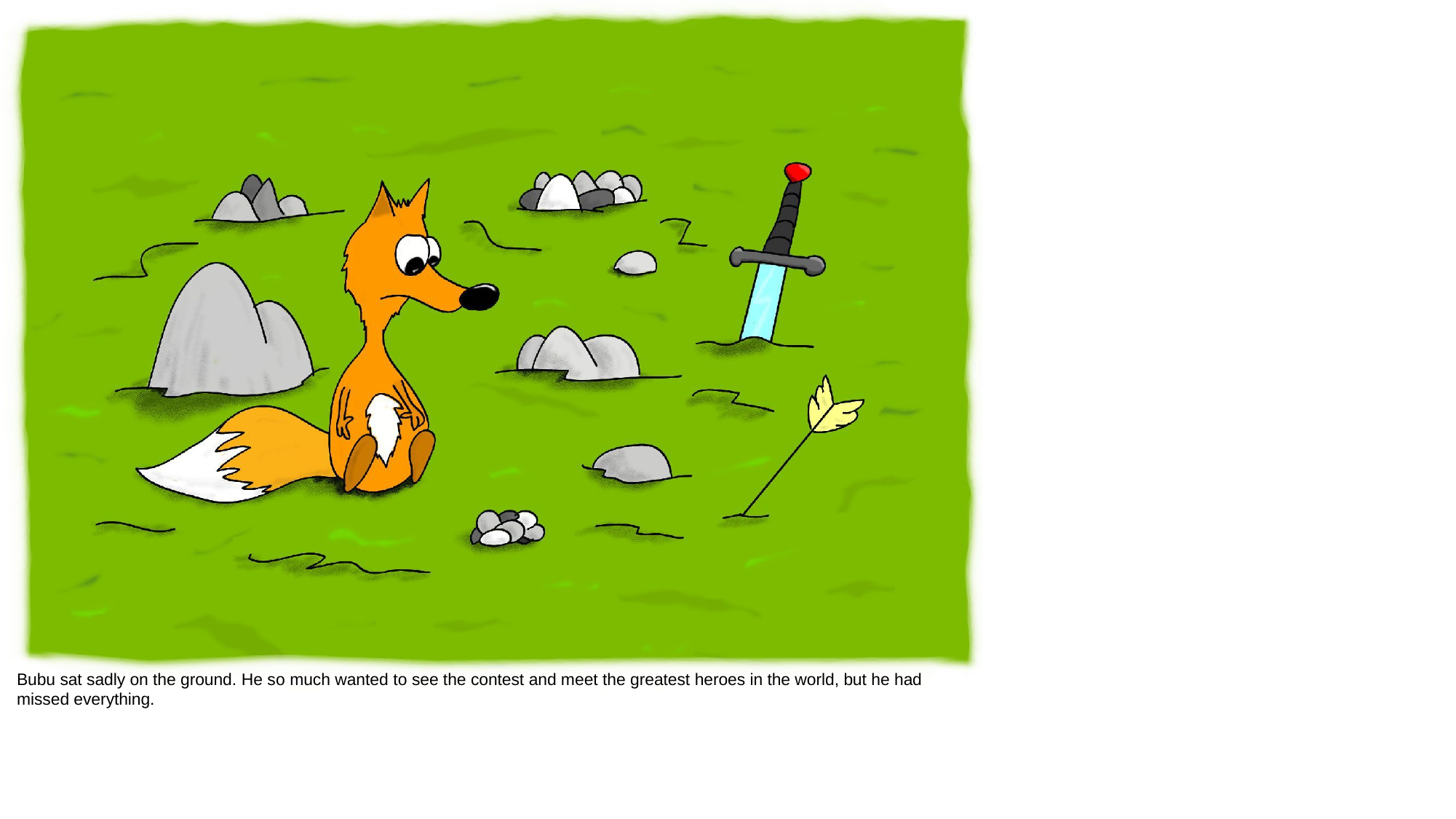

Bubu sat sadly on the ground. He so much wanted to see the contest and meet the greatest heroes in the world, but he had  missed everything.